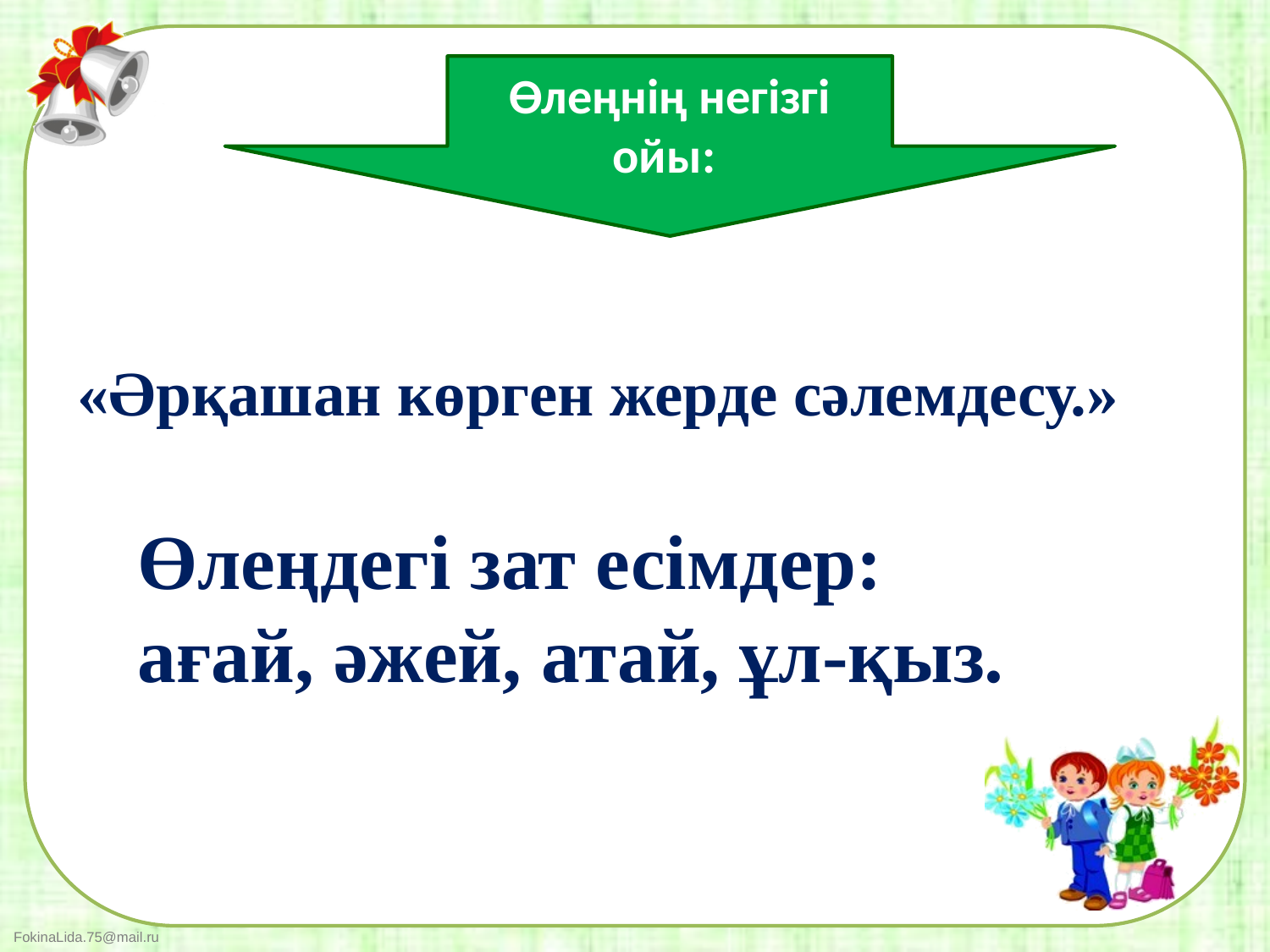

Өлеңнің негізгі ойы:
«Әрқашан көрген жерде сәлемдесу.»
Өлеңдегі зат есімдер:
ағай, әжей, атай, ұл-қыз.